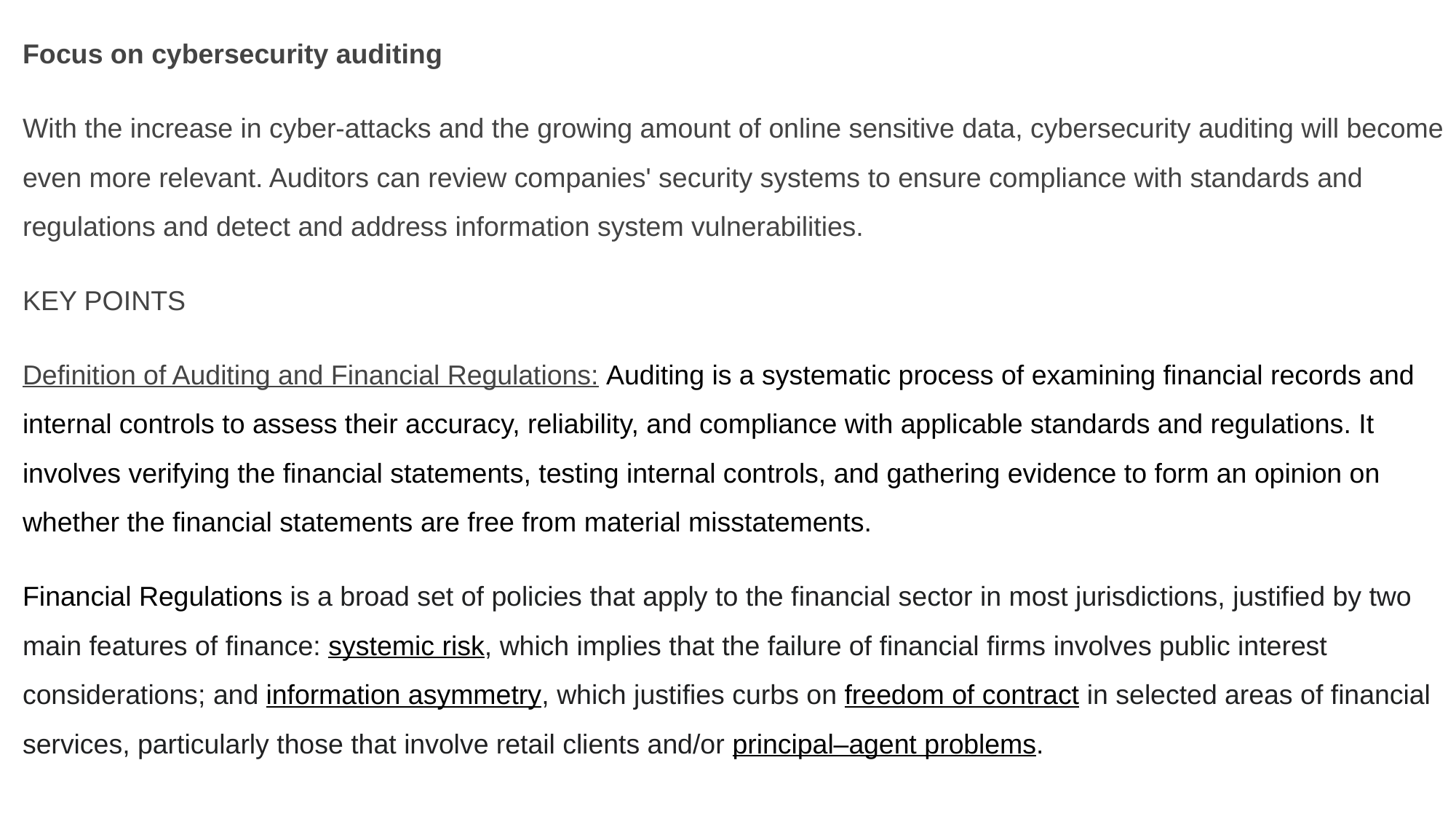

Focus on cybersecurity auditing
With the increase in cyber-attacks and the growing amount of online sensitive data, cybersecurity auditing will become even more relevant. Auditors can review companies' security systems to ensure compliance with standards and regulations and detect and address information system vulnerabilities.
KEY POINTS
Definition of Auditing and Financial Regulations: Auditing is a systematic process of examining financial records and internal controls to assess their accuracy, reliability, and compliance with applicable standards and regulations. It involves verifying the financial statements, testing internal controls, and gathering evidence to form an opinion on whether the financial statements are free from material misstatements.
Financial Regulations is a broad set of policies that apply to the financial sector in most jurisdictions, justified by two main features of finance: systemic risk, which implies that the failure of financial firms involves public interest considerations; and information asymmetry, which justifies curbs on freedom of contract in selected areas of financial services, particularly those that involve retail clients and/or principal–agent problems.